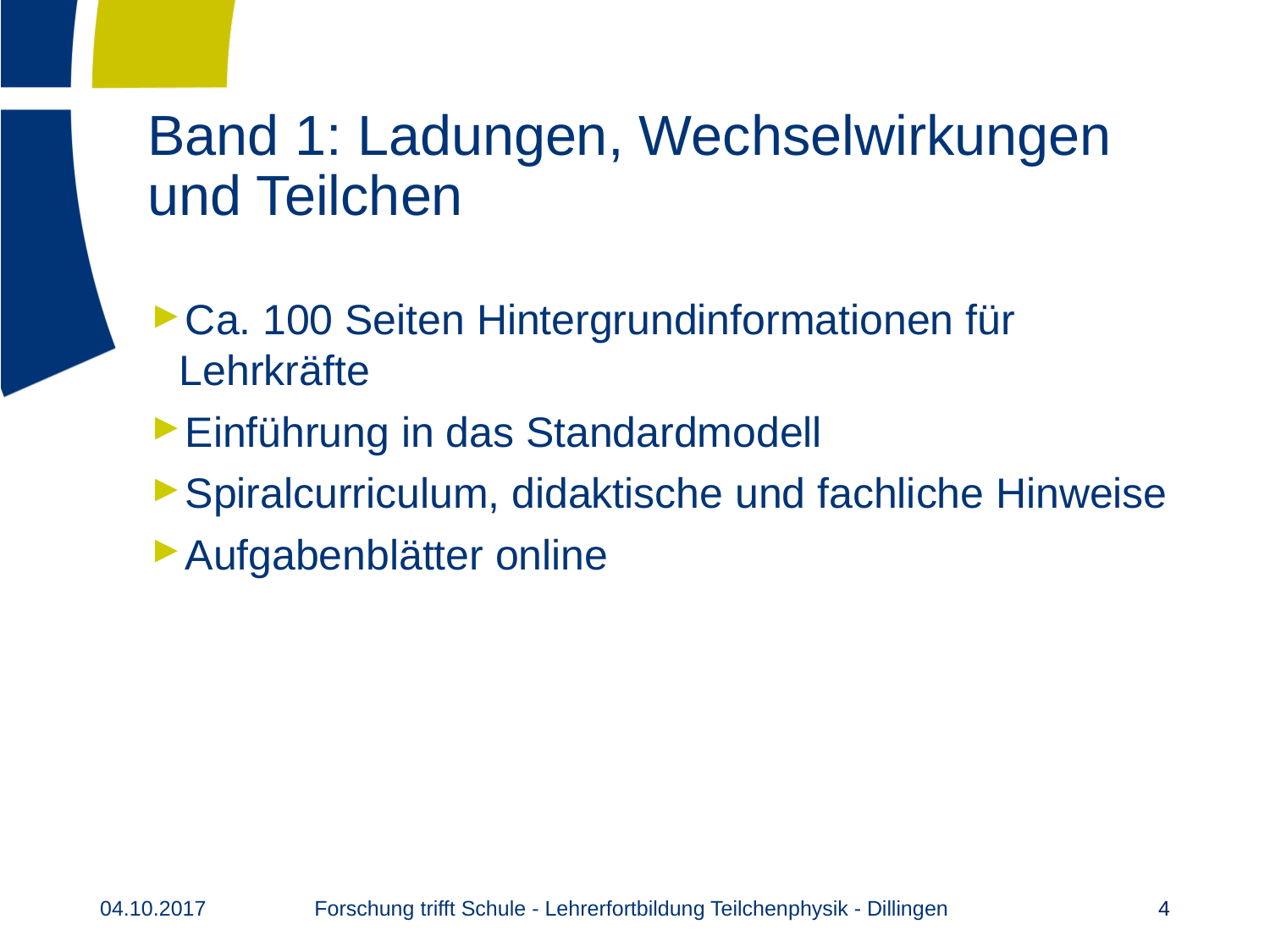

# Band 1: Ladungen, Wechselwirkungen und Teilchen
Ca. 100 Seiten Hintergrundinformationen für Lehrkräfte
Einführung in das Standardmodell
Spiralcurriculum, didaktische und fachliche Hinweise
Aufgabenblätter online

Forschung trifft Schule - Lehrerfortbildung Teilchenphysik - Dillingen
04.10.2017
4